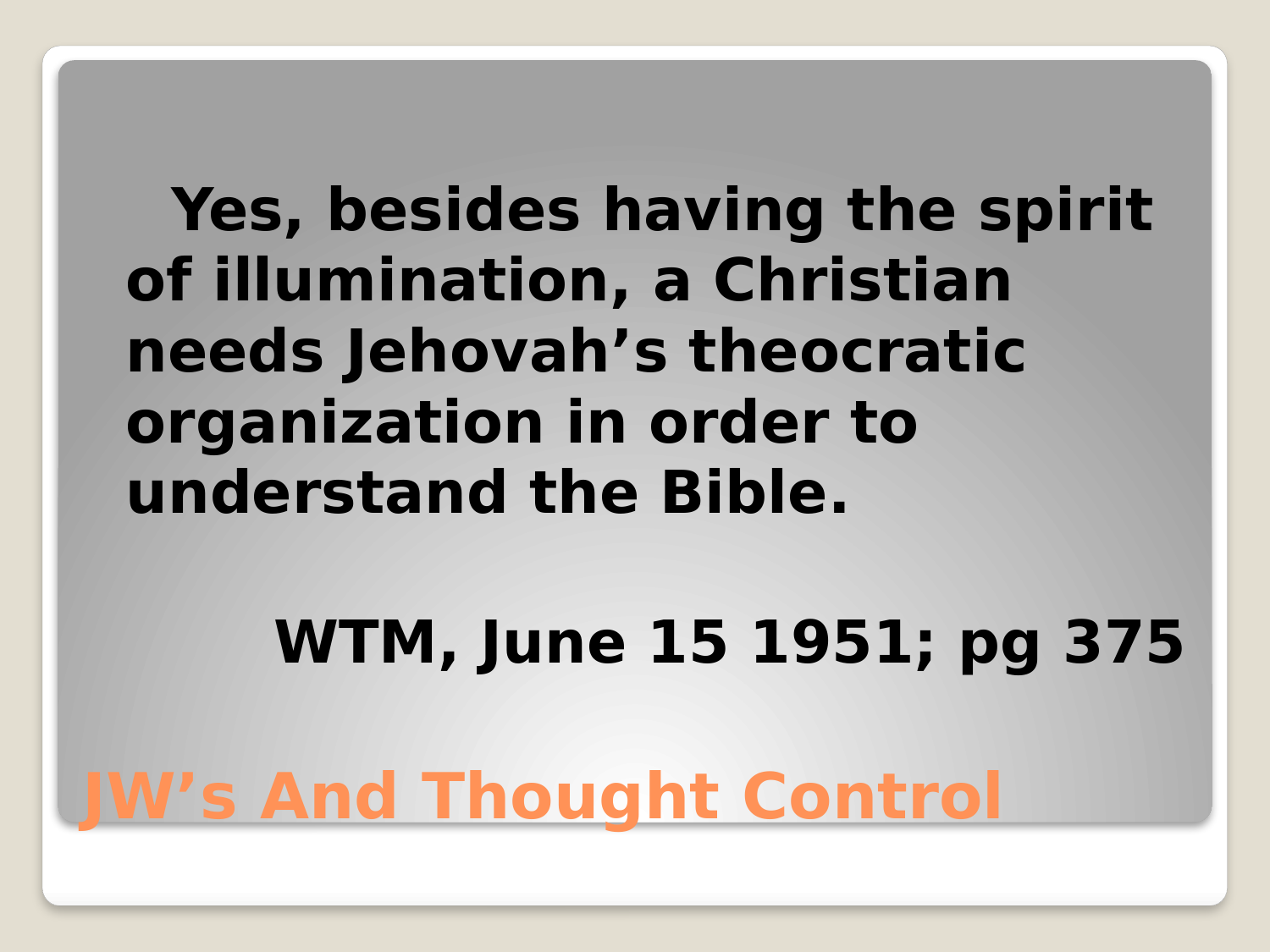

Yes, besides having the spirit of illumination, a Christian needs Jehovah’s theocratic organization in order to understand the Bible.

         WTM, June 15 1951; pg 375

# JW’s And Thought Control